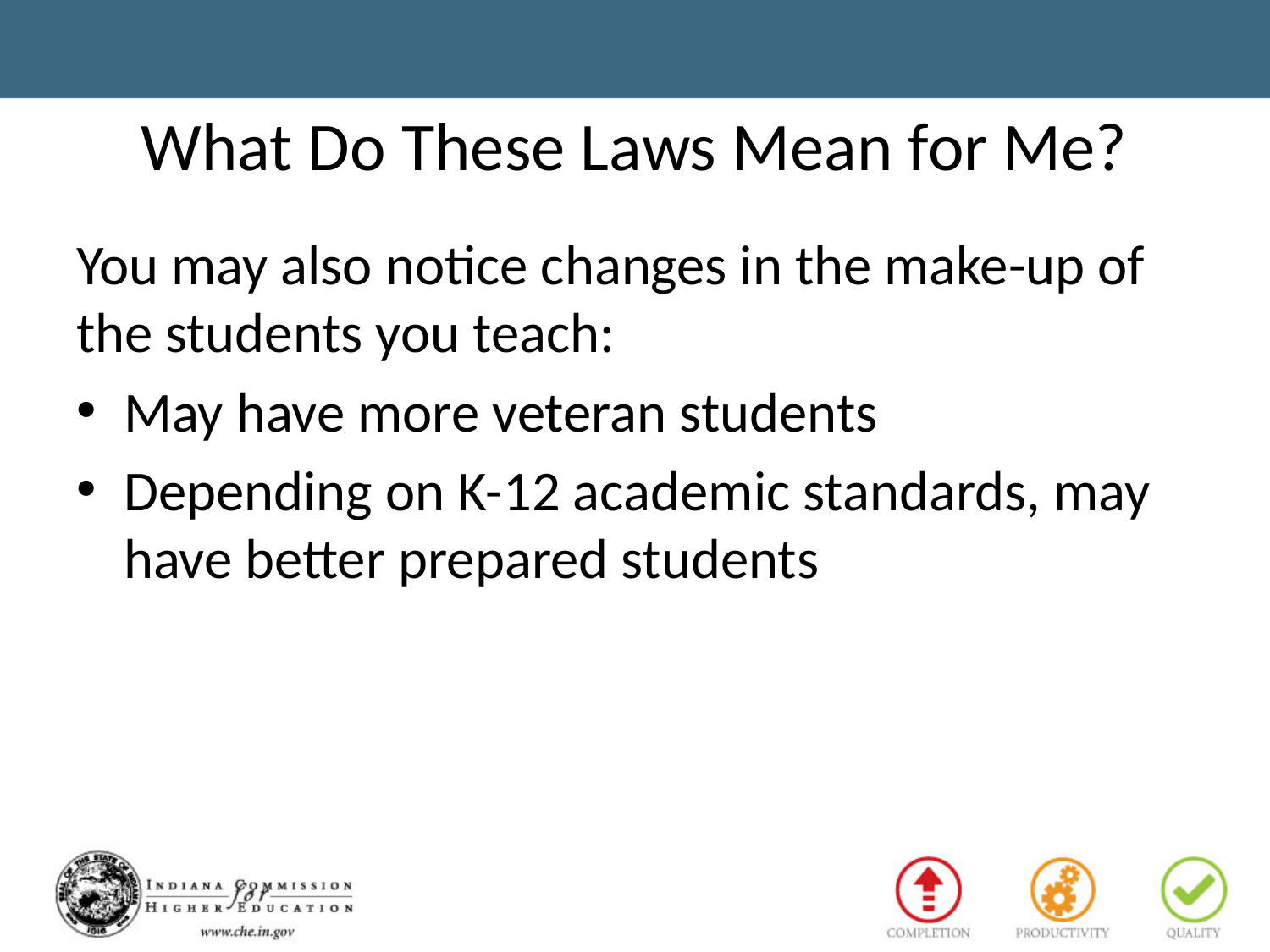

# What Do These Laws Mean for Me?
You may also notice changes in the make-up of the students you teach:
May have more veteran students
Depending on K-12 academic standards, may have better prepared students